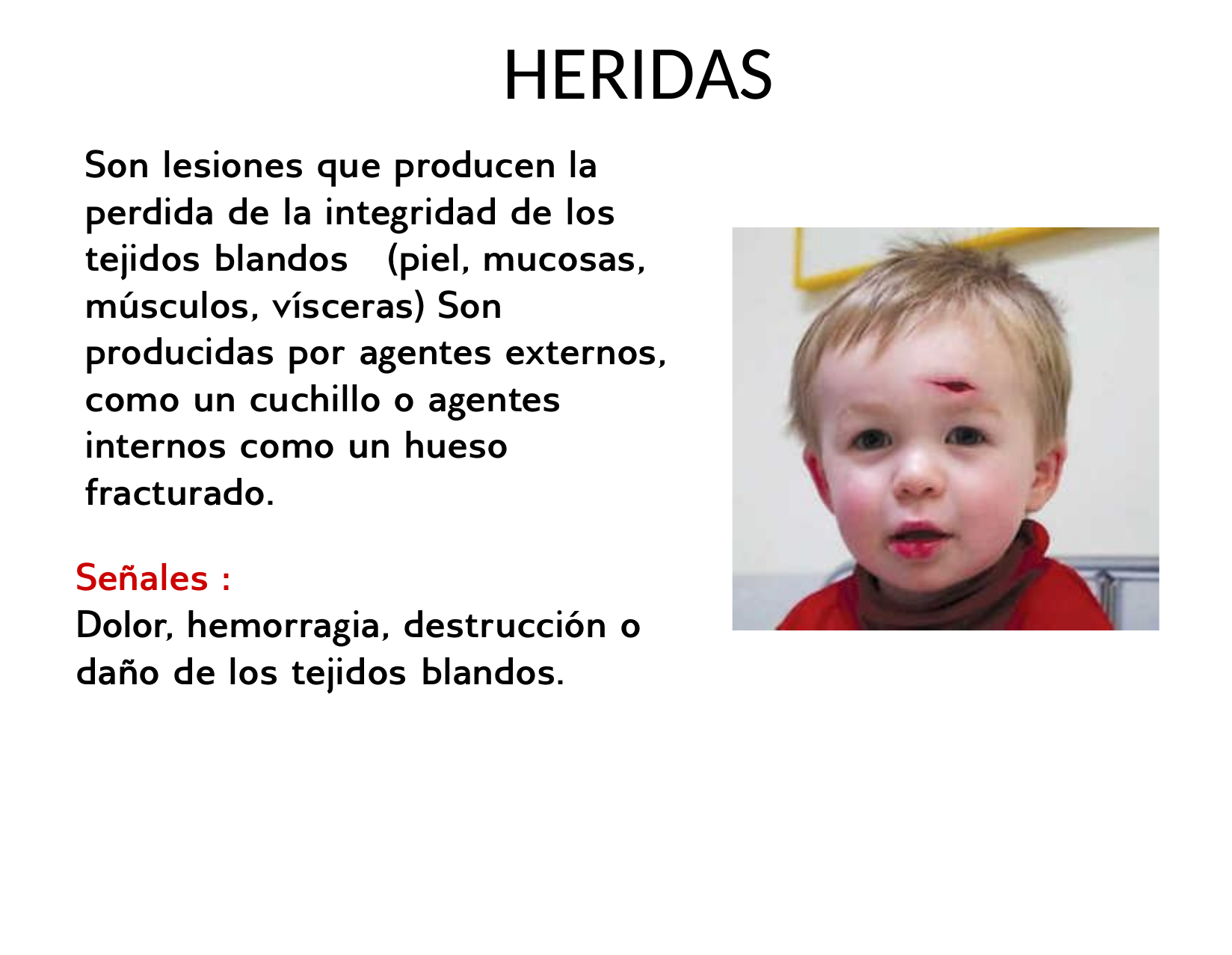

# HERIDAS
Son lesiones que producen la  perdida de la integridad de los  tejidos blandos	(piel, mucosas,  músculos, vísceras) Son  producidas por agentes externos,  como un cuchillo o agentes  internos como un hueso  fracturado.
Señales :
Dolor, hemorragia, destrucción o  daño de los tejidos blandos.